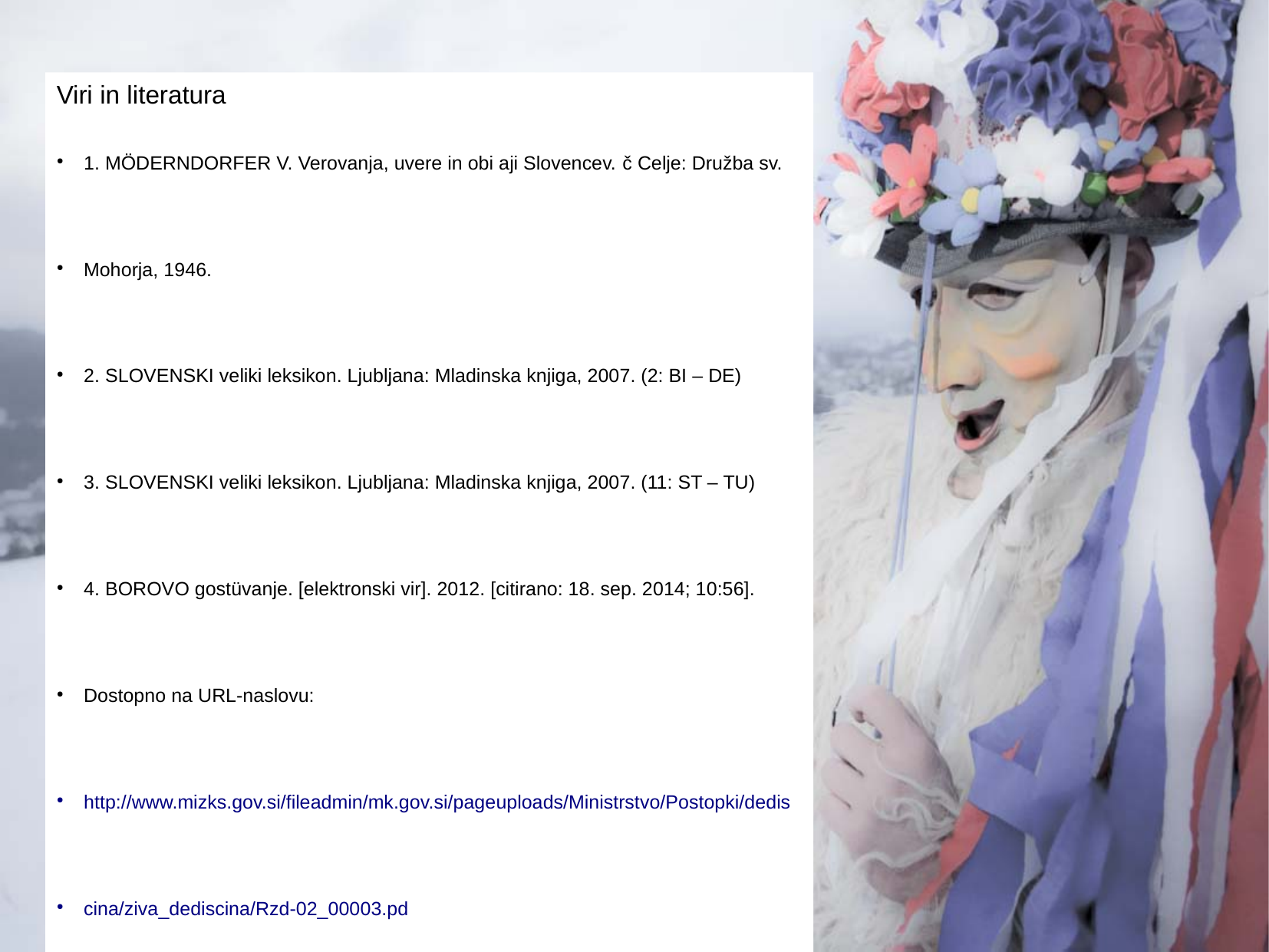

Viri in literatura
1. MÖDERNDORFER V. Verovanja, uvere in obi aji Slovencev. č Celje: Družba sv.
Mohorja, 1946.
2. SLOVENSKI veliki leksikon. Ljubljana: Mladinska knjiga, 2007. (2: BI – DE)
3. SLOVENSKI veliki leksikon. Ljubljana: Mladinska knjiga, 2007. (11: ST – TU)
4. BOROVO gostüvanje. [elektronski vir]. 2012. [citirano: 18. sep. 2014; 10:56].
Dostopno na URL-naslovu:
http://www.mizks.gov.si/fileadmin/mk.gov.si/pageuploads/Ministrstvo/Postopki/dedis
cina/ziva_dediscina/Rzd-02_00003.pd
5. ŠKOROMATI. [elektronski vir]. 2013. [citirano: 18. sep. 2014; 10:56]. Dostopno na
URL-naslovu:http://www.skoromati.si/
6. DREŽNIŠKI pust. [elektronski vir]. 2002. [citirano 18. sep. 2014; 11:02]. Dostopno
na URL-naslovu:http://www.turizem-kranjc.si/drezniski_pust-1.pdf